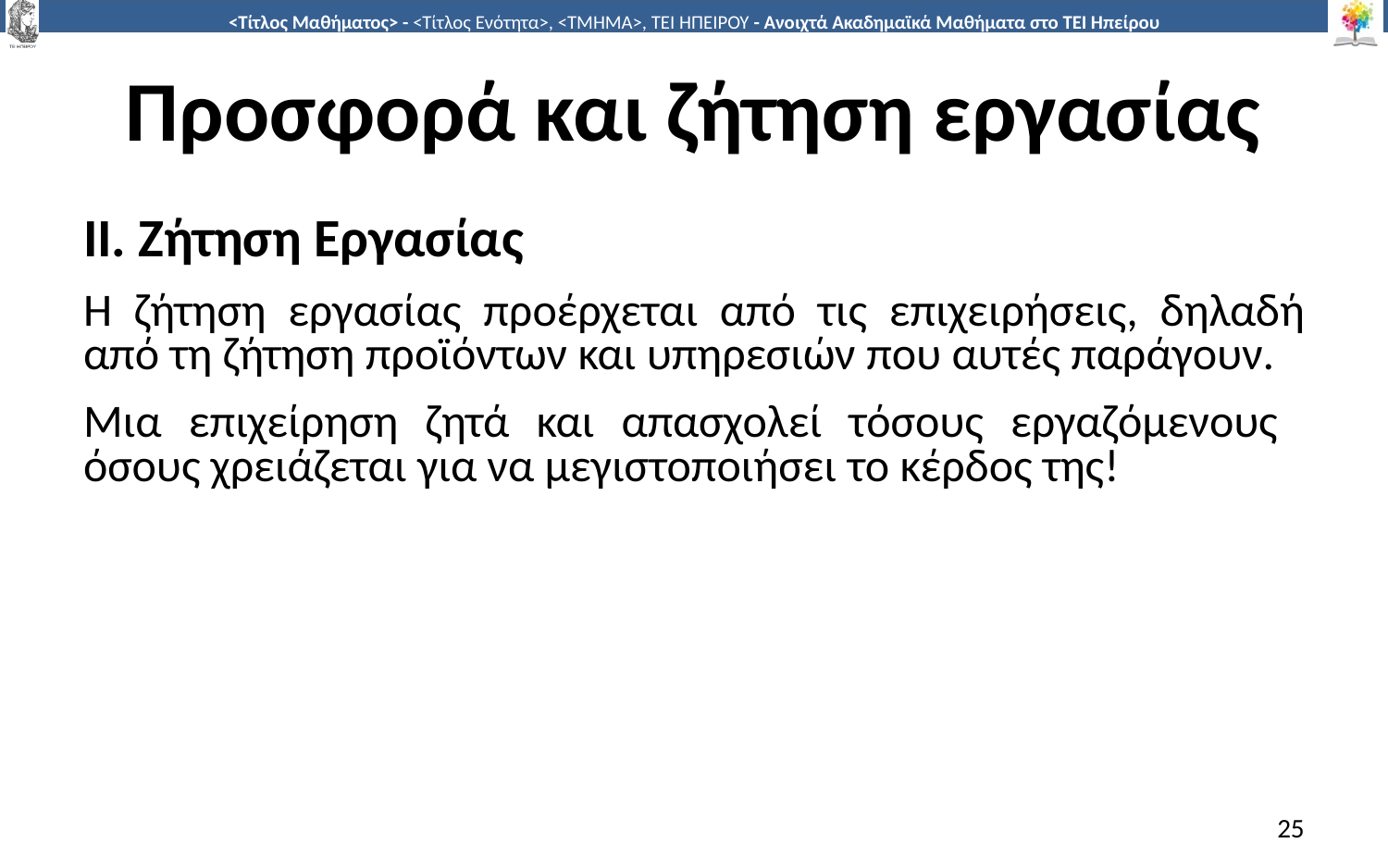

# Προσφορά και ζήτηση εργασίας
ΙΙ. Ζήτηση Εργασίας
Η ζήτηση εργασίας προέρχεται από τις επιχειρήσεις, δηλαδή από τη ζήτηση προϊόντων και υπηρεσιών που αυτές παράγουν.
Μια επιχείρηση ζητά και απασχολεί τόσους εργαζόµενους  όσους χρειάζεται για να µεγιστοποιήσει το κέρδος της!

25